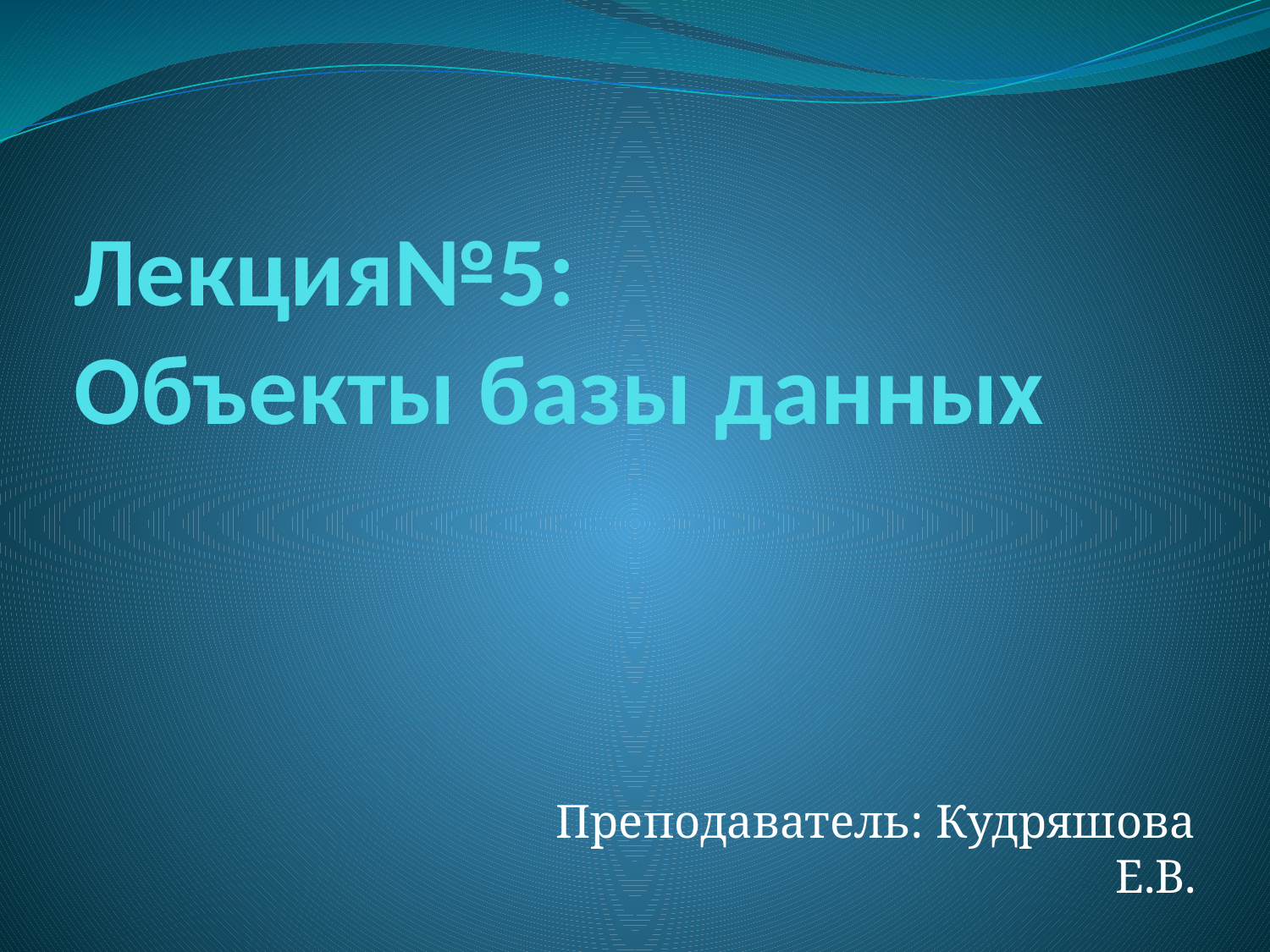

# Лекция№5: Объекты базы данных
Преподаватель: Кудряшова Е.В.